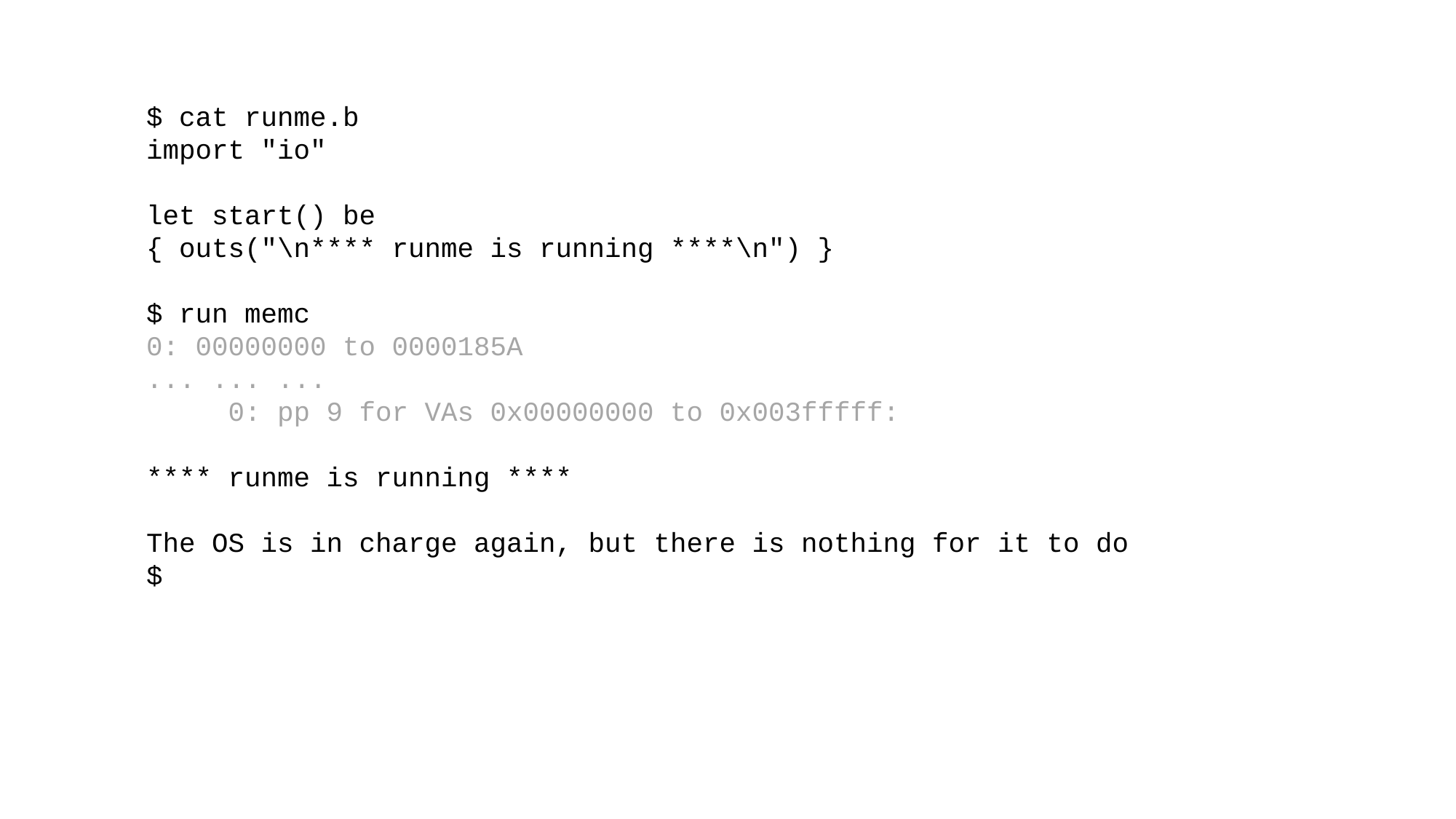

$ cat runme.b
import "io"

let start() be
{ outs("\n**** runme is running ****\n") }

$ run memc
0: 00000000 to 0000185A
... ... ...
     0: pp 9 for VAs 0x00000000 to 0x003fffff:

**** runme is running ****

The OS is in charge again, but there is nothing for it to do
$